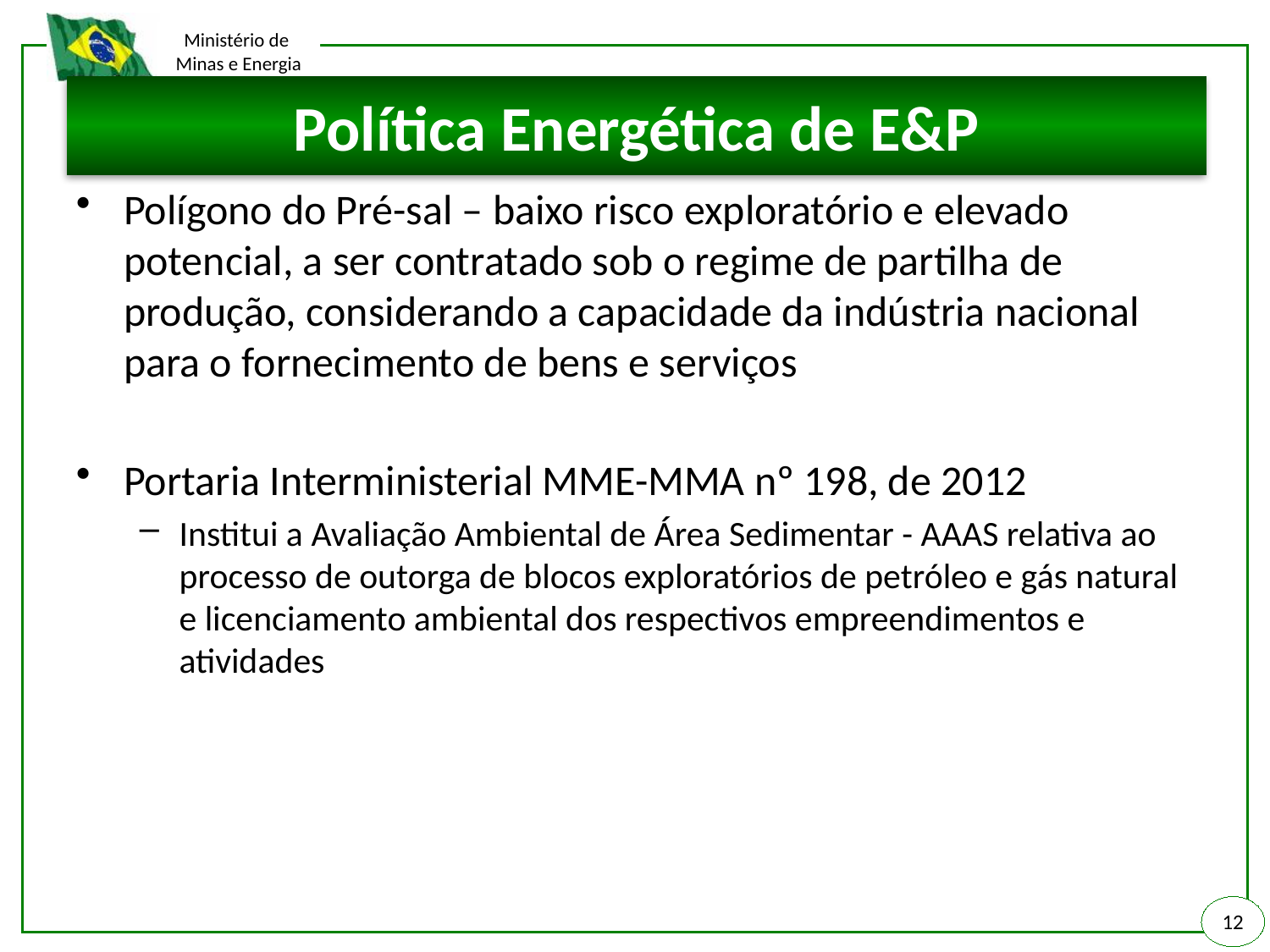

# Política Energética de E&P
Polígono do Pré-sal – baixo risco exploratório e elevado potencial, a ser contratado sob o regime de partilha de produção, considerando a capacidade da indústria nacional para o fornecimento de bens e serviços

Portaria Interministerial MME-MMA nº 198, de 2012
Institui a Avaliação Ambiental de Área Sedimentar - AAAS relativa ao processo de outorga de blocos exploratórios de petróleo e gás natural e licenciamento ambiental dos respectivos empreendimentos e atividades
12